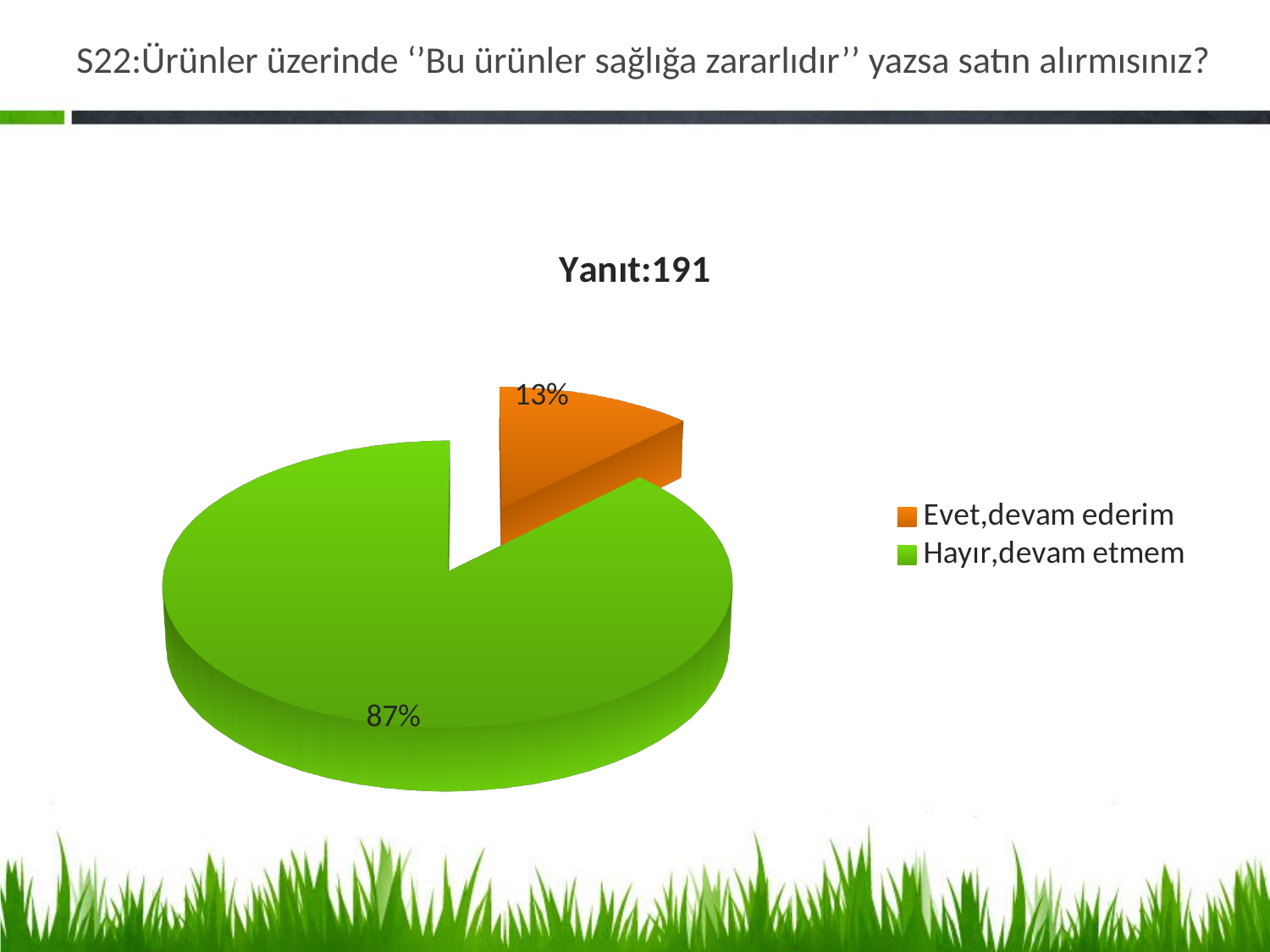

# S22:Ürünler üzerinde ‘’Bu ürünler sağlığa zararlıdır’’ yazsa satın alırmısınız?

[unsupported chart]